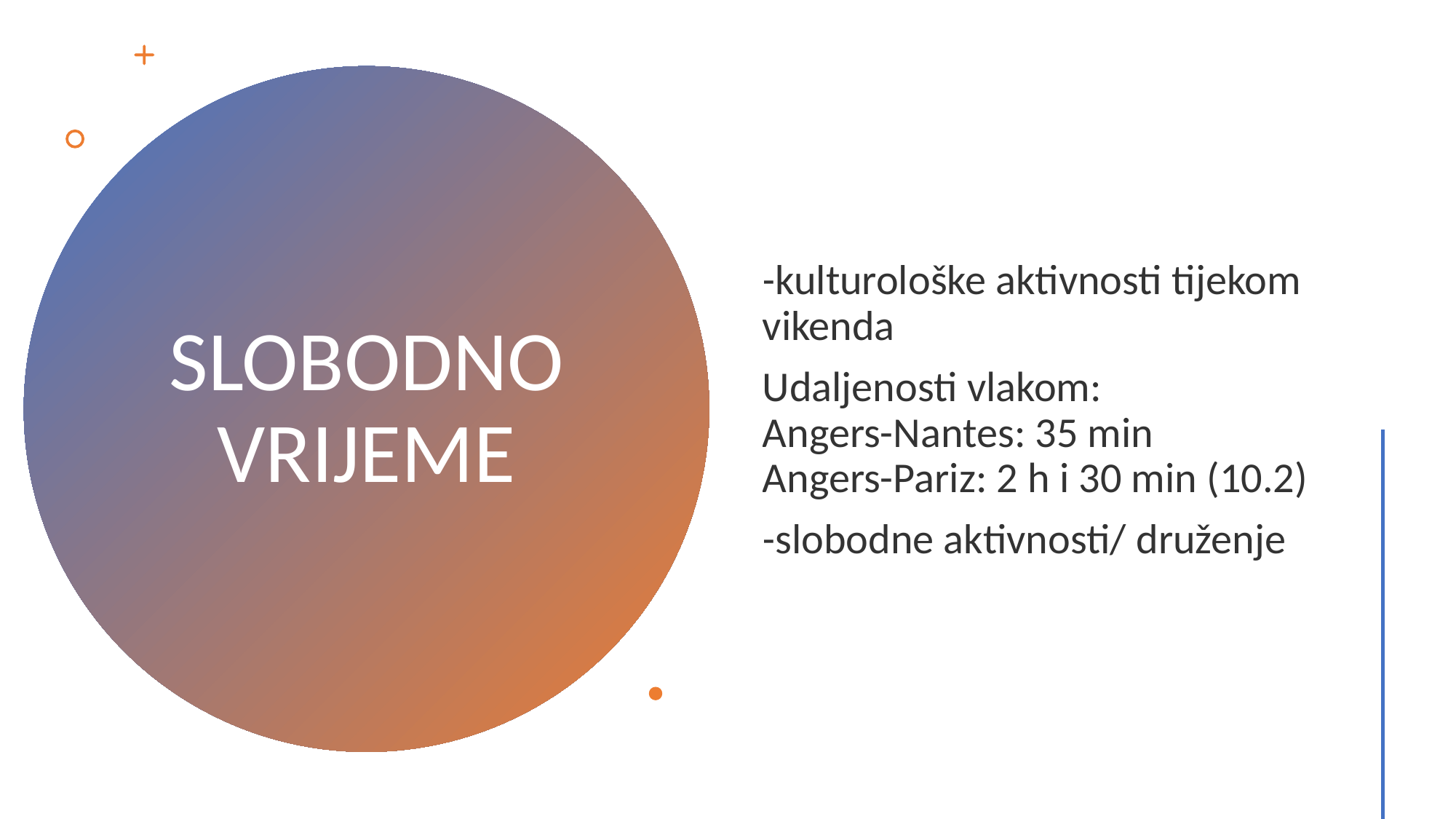

-kulturološke aktivnosti tijekom vikenda
Udaljenosti vlakom:
Angers-Nantes: 35 min
Angers-Pariz: 2 h i 30 min (10.2)
-slobodne aktivnosti/ druženje

# SLOBODNO VRIJEME